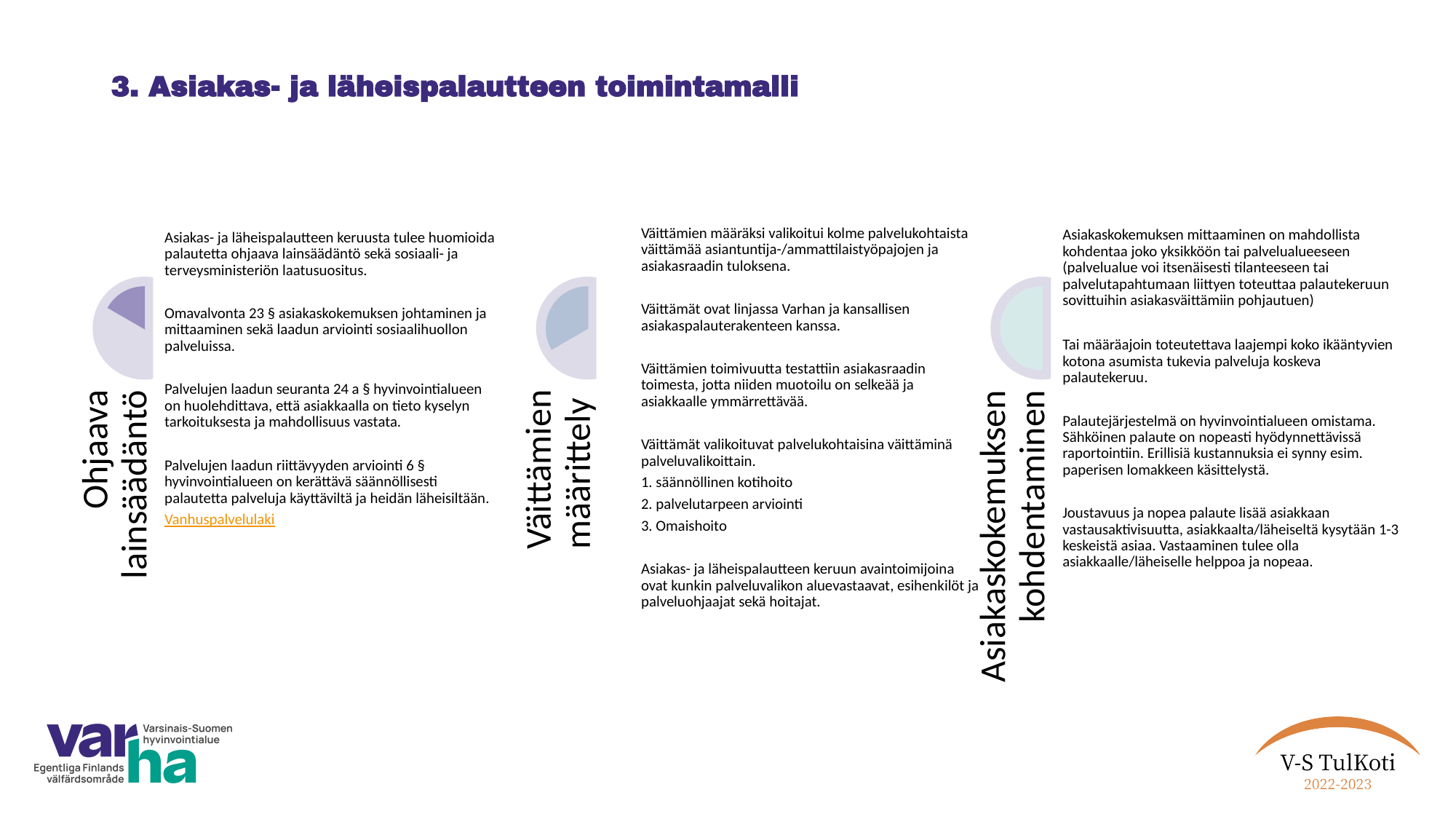

# 3. Asiakas- ja läheispalautteen toimintamalli
Ohjaava lainsäädäntö

Asiakas- ja läheispalautteen keruusta tulee huomioida palautetta ohjaava lainsäädäntö sekä sosiaali- ja terveysministeriön laatusuositus.

Omavalvonta 23 § asiakaskokemuksen johtaminen ja mittaaminen sekä laadun arviointi sosiaalihuollon palveluissa.

Palvelujen laadun seuranta 24 a § hyvinvointialueen on huolehdittava, että asiakkaalla on tieto kyselyn tarkoituksesta ja mahdollisuus vastata.

Palvelujen laadun riittävyyden arviointi 6 § hyvinvointialueen on kerättävä säännöllisesti palautetta palveluja käyttäviltä ja heidän läheisiltään.
Vanhuspalvelulaki

Väittämien määrittely

Väittämien määräksi valikoitui kolme palvelukohtaista väittämää asiantuntija-/ammattilaistyöpajojen ja asiakasraadin tuloksena.

Väittämät ovat linjassa Varhan ja kansallisen asiakaspalauterakenteen kanssa.

Väittämien toimivuutta testattiin asiakasraadin toimesta, jotta niiden muotoilu on selkeää ja asiakkaalle ymmärrettävää.

Väittämät valikoituvat palvelukohtaisina väittäminä palveluvalikoittain.
1. säännöllinen kotihoito
2. palvelutarpeen arviointi
3. Omaishoito

Asiakas- ja läheispalautteen keruun avaintoimijoina ovat kunkin palveluvalikon aluevastaavat, esihenkilöt ja palveluohjaajat sekä hoitajat.

Asiakaskokemuksen kohdentaminen

Asiakaskokemuksen mittaaminen on mahdollista kohdentaa joko yksikköön tai palvelualueeseen (palvelualue voi itsenäisesti tilanteeseen tai palvelutapahtumaan liittyen toteuttaa palautekeruun sovittuihin asiakasväittämiin pohjautuen)

Tai määräajoin toteutettava laajempi koko ikääntyvien kotona asumista tukevia palveluja koskeva palautekeruu.

Palautejärjestelmä on hyvinvointialueen omistama. Sähköinen palaute on nopeasti hyödynnettävissä raportointiin. Erillisiä kustannuksia ei synny esim. paperisen lomakkeen käsittelystä.

Joustavuus ja nopea palaute lisää asiakkaan vastausaktivisuutta, asiakkaalta/läheiseltä kysytään 1-3 keskeistä asiaa. Vastaaminen tulee olla asiakkaalle/läheiselle helppoa ja nopeaa.